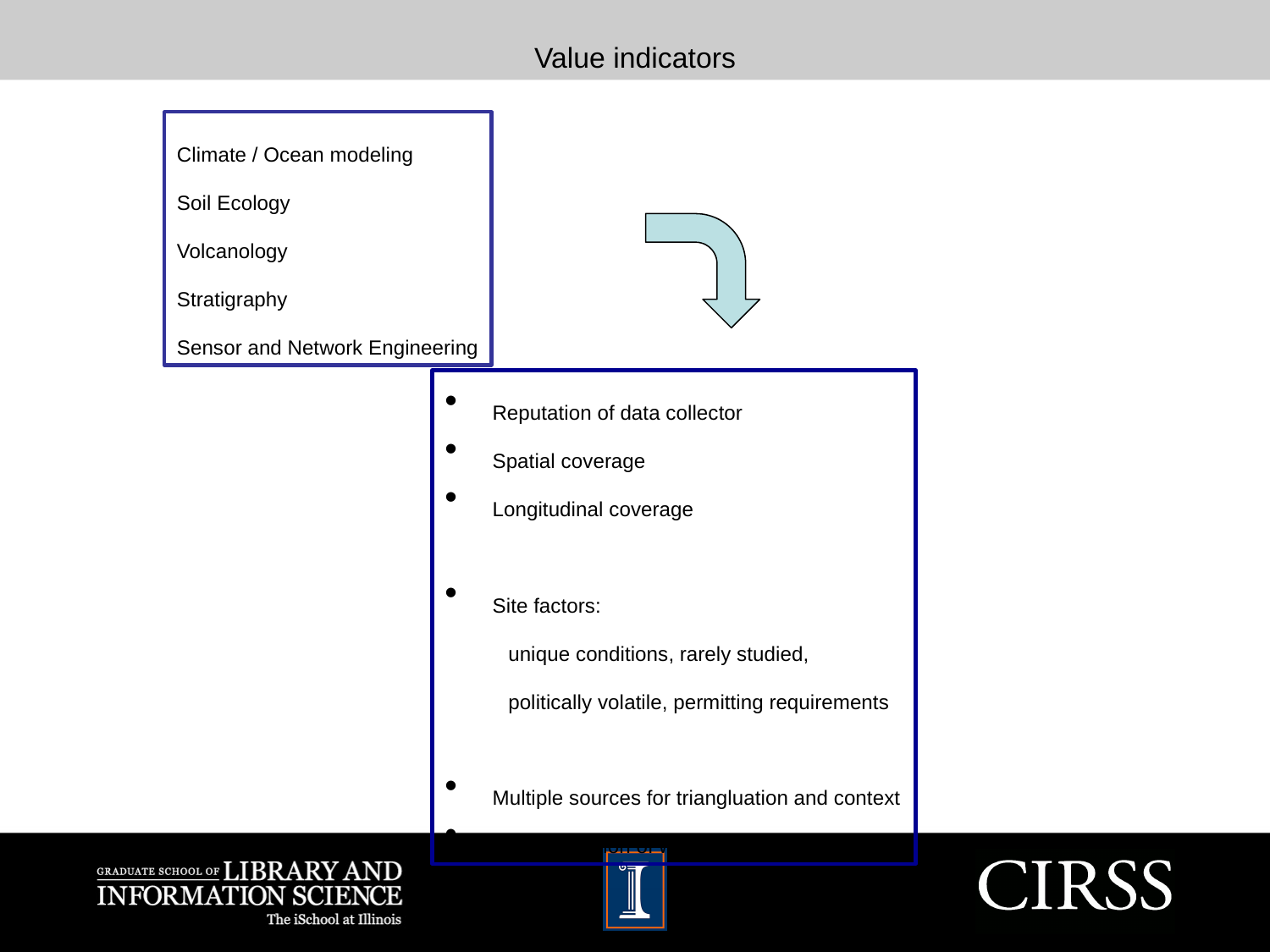

Value indicators
Climate / Ocean modeling
Soil Ecology
Volcanology
Stratigraphy
Sensor and Network Engineering

Reputation of data collector
Spatial coverage
Longitudinal coverage
Site factors:
unique conditions, rarely studied,
politically volatile, permitting requirements
Multiple sources for triangluation and context
Documentation of workflows and provenance